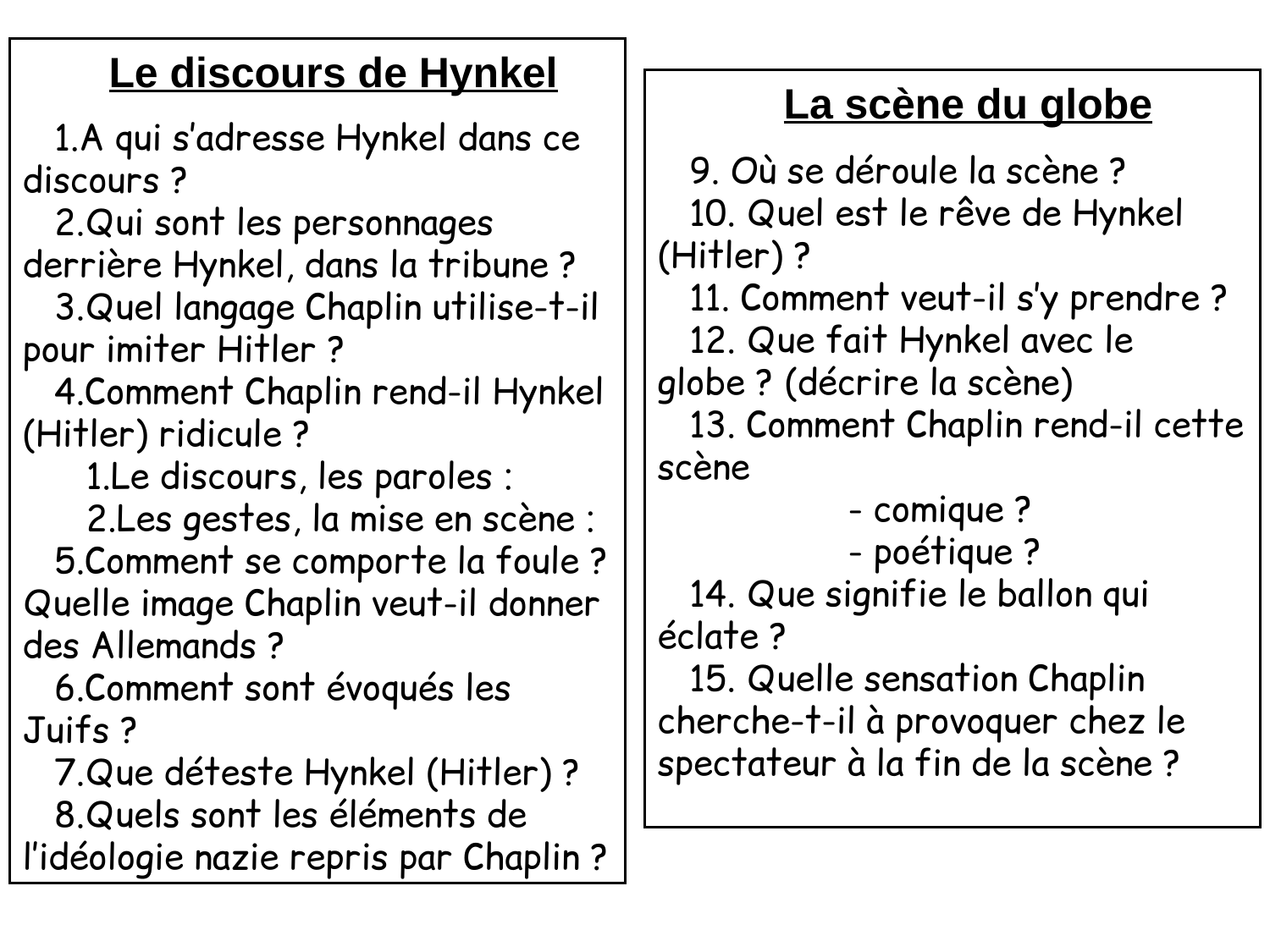

Le discours de Hynkel

A qui s’adresse Hynkel dans ce discours ?
Qui sont les personnages derrière Hynkel, dans la tribune ?
Quel langage Chaplin utilise-t-il pour imiter Hitler ?
Comment Chaplin rend-il Hynkel (Hitler) ridicule ?
Le discours, les paroles :
Les gestes, la mise en scène :
Comment se comporte la foule ? Quelle image Chaplin veut-il donner des Allemands ?
Comment sont évoqués les Juifs ?
Que déteste Hynkel (Hitler) ?
Quels sont les éléments de l’idéologie nazie repris par Chaplin ?
La scène du globe

9. Où se déroule la scène ?
10. Quel est le rêve de Hynkel (Hitler) ?
11. Comment veut-il s’y prendre ?
12. Que fait Hynkel avec le globe ? (décrire la scène)
13. Comment Chaplin rend-il cette scène
	- comique ?
	- poétique ?
14. Que signifie le ballon qui éclate ?
15. Quelle sensation Chaplin cherche-t-il à provoquer chez le spectateur à la fin de la scène ?